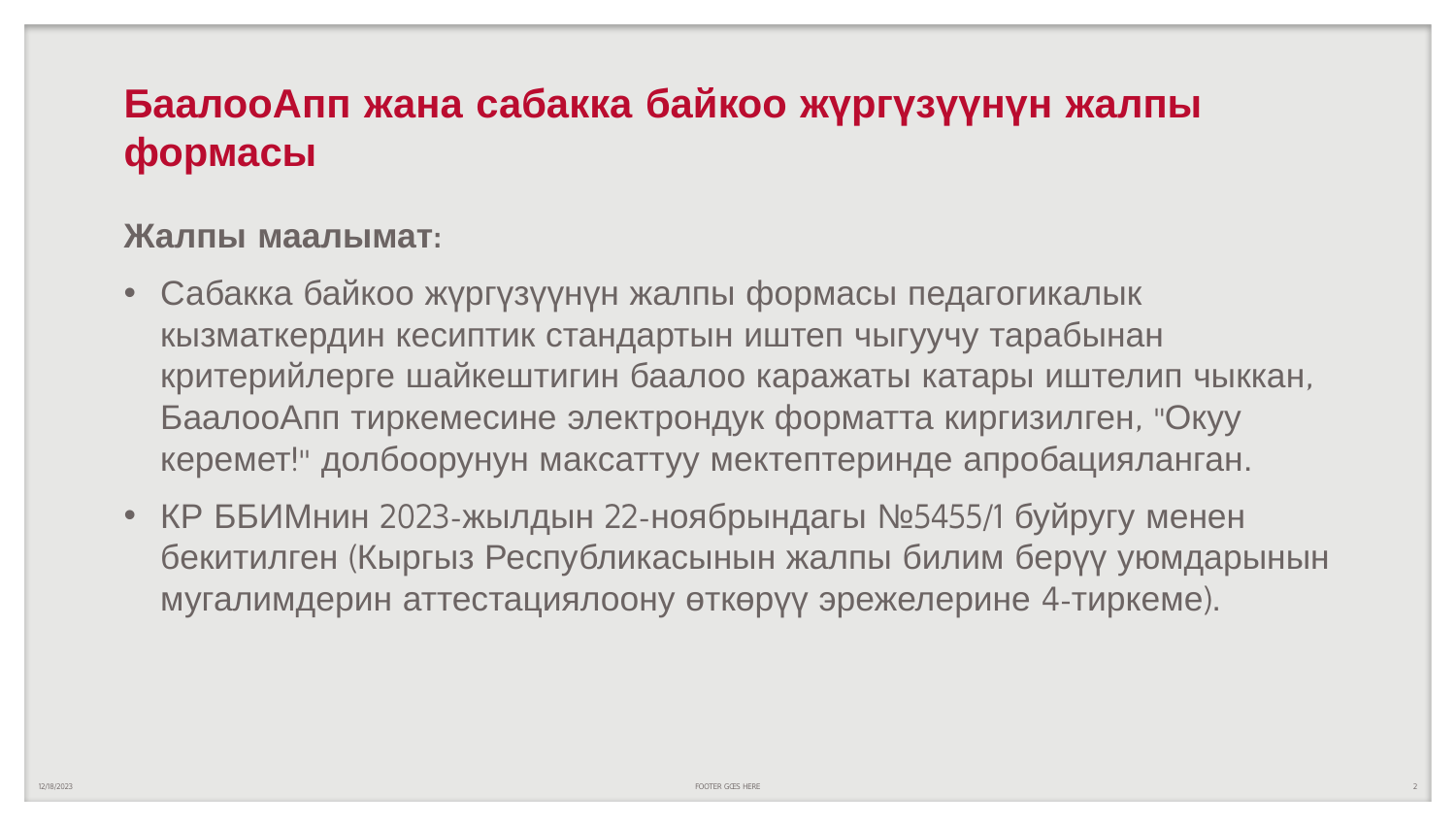

# БаалооАпп жана сабакка байкоо жүргүзүүнүн жалпы формасы
Жалпы маалымат:
Сабакка байкоо жүргүзүүнүн жалпы формасы педагогикалык кызматкердин кесиптик стандартын иштеп чыгуучу тарабынан критерийлерге шайкештигин баалоо каражаты катары иштелип чыккан, БаалооАпп тиркемесине электрондук форматта киргизилген, "Окуу керемет!" долбоорунун максаттуу мектептеринде апробацияланган.
КР ББИМнин 2023-жылдын 22-ноябрындагы №5455/1 буйругу менен бекитилген (Кыргыз Республикасынын жалпы билим берүү уюмдарынын мугалимдерин аттестациялоону өткөрүү эрежелерине 4-тиркеме).
12/18/2023
FOOTER GOES HERE
2